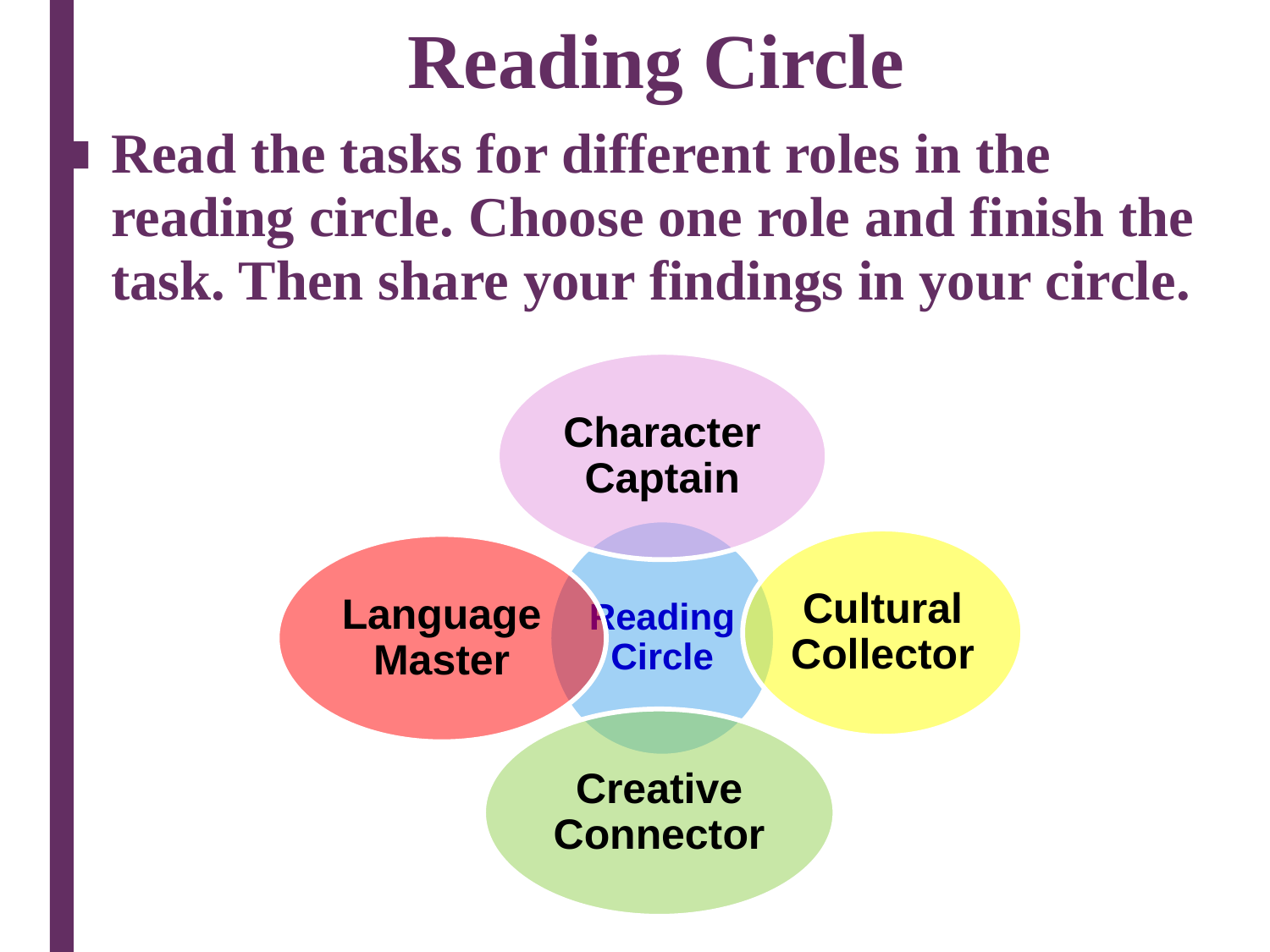

# Reading Circle
Read the tasks for different roles in the reading circle. Choose one role and finish the task. Then share your findings in your circle.
Reading Circle
Character Captain
Cultural Collector
Creative Connector
Language Master